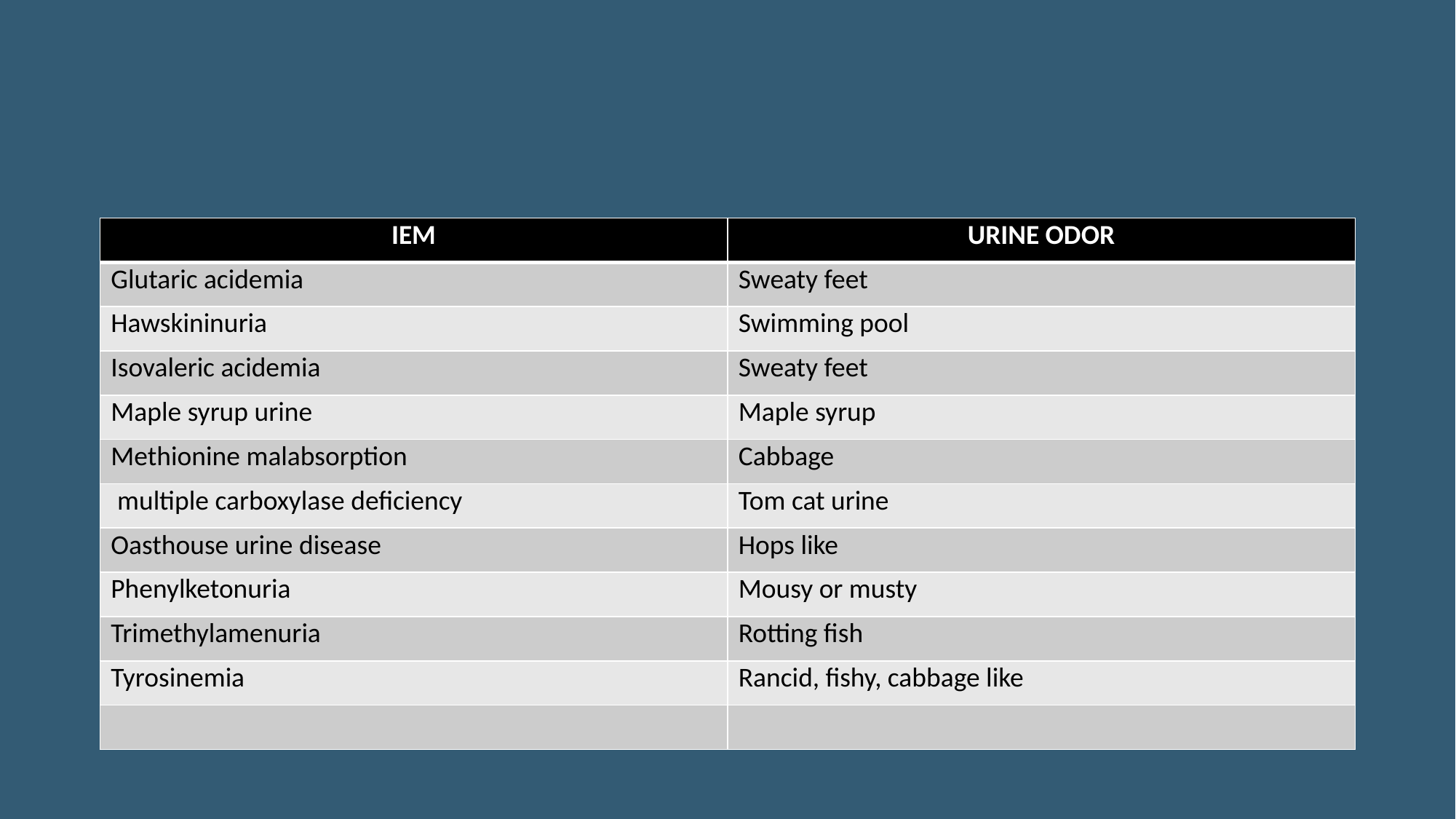

#
| IEM | URINE ODOR |
| --- | --- |
| Glutaric acidemia | Sweaty feet |
| Hawskininuria | Swimming pool |
| Isovaleric acidemia | Sweaty feet |
| Maple syrup urine | Maple syrup |
| Methionine malabsorption | Cabbage |
| multiple carboxylase deficiency | Tom cat urine |
| Oasthouse urine disease | Hops like |
| Phenylketonuria | Mousy or musty |
| Trimethylamenuria | Rotting fish |
| Tyrosinemia | Rancid, fishy, cabbage like |
|  |  |